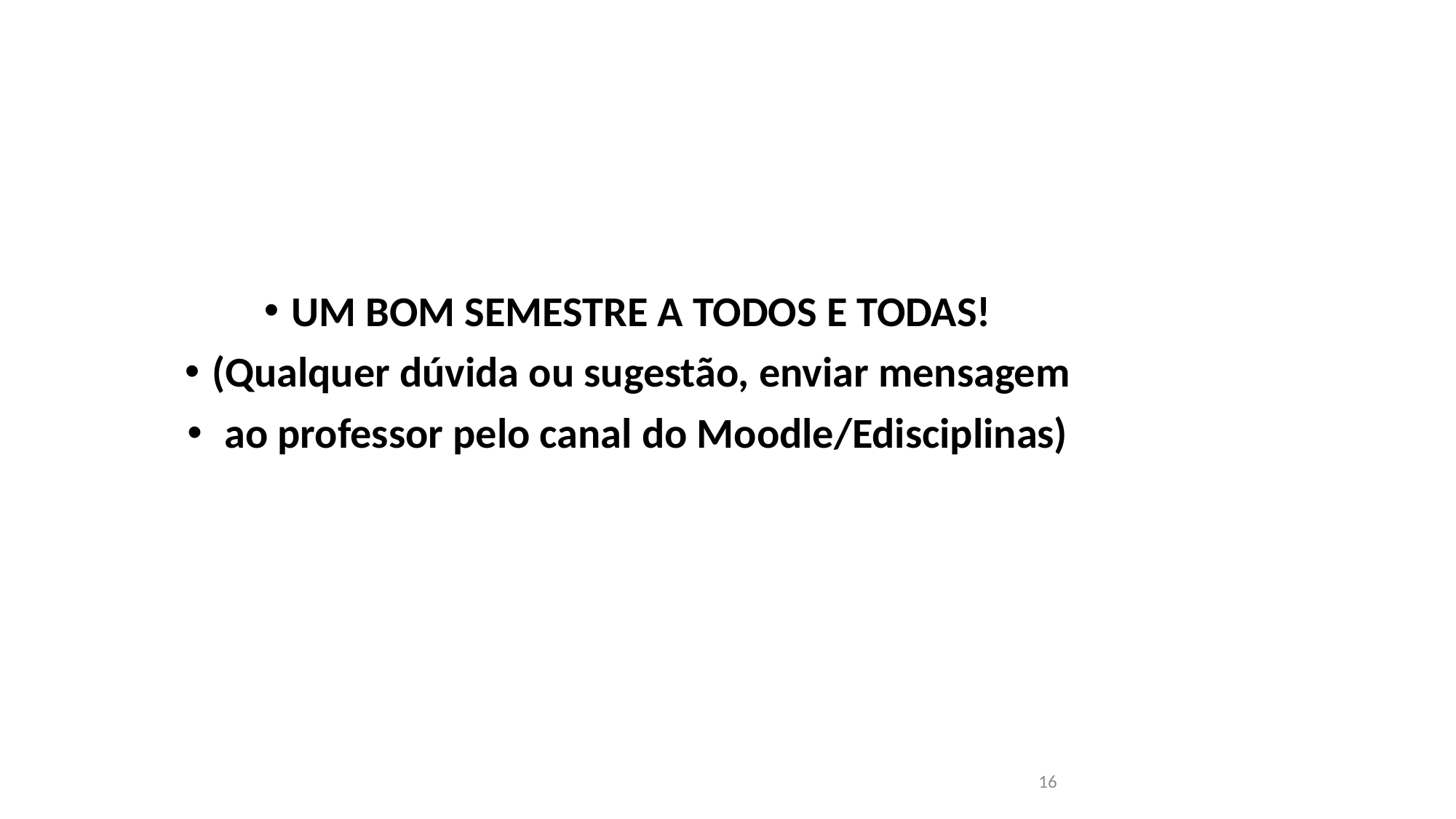

UM BOM SEMESTRE A TODOS E TODAS!
(Qualquer dúvida ou sugestão, enviar mensagem
 ao professor pelo canal do Moodle/Edisciplinas)
16